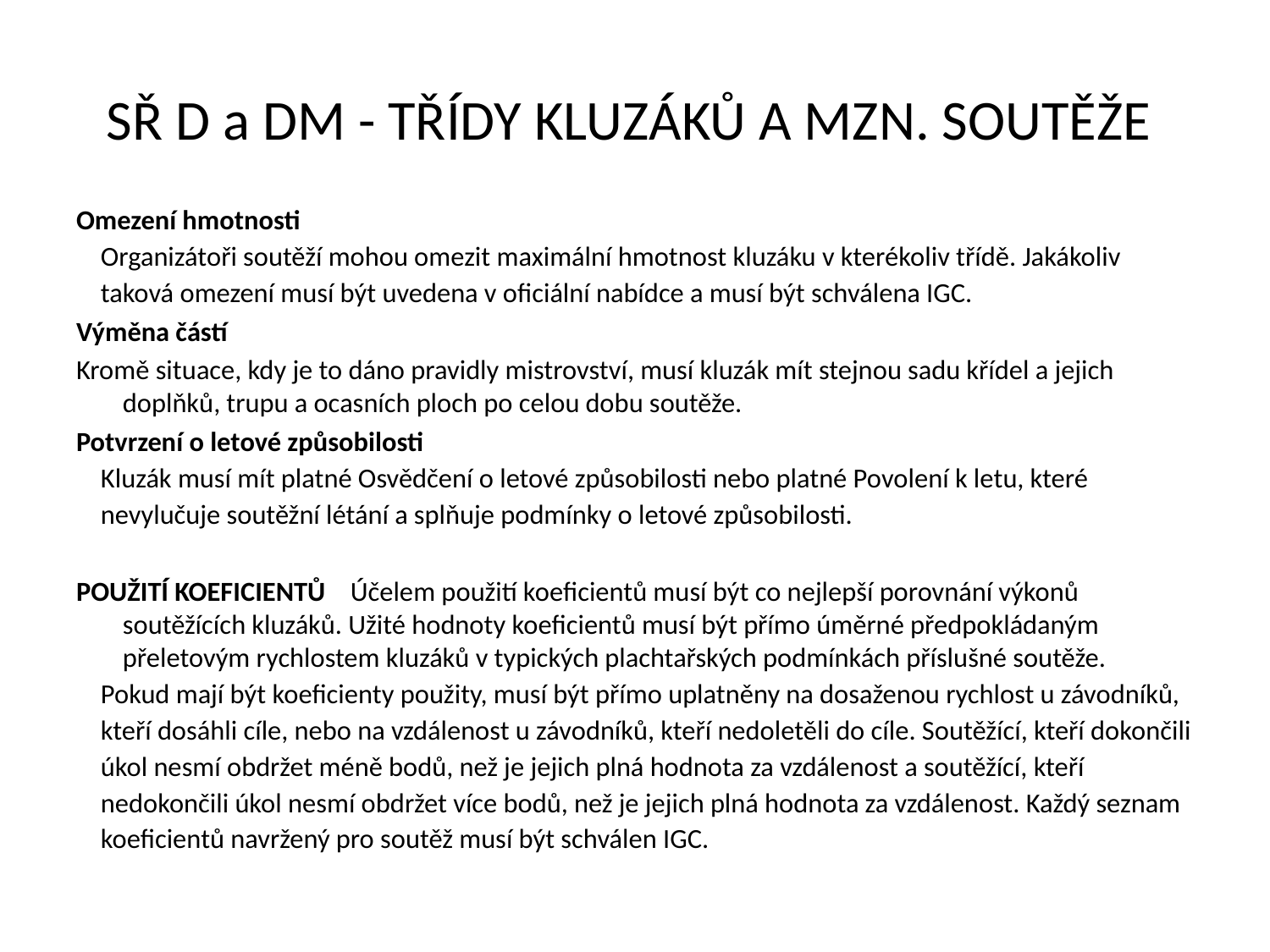

# SŘ D a DM - TŘÍDY KLUZÁKŮ A MZN. SOUTĚŽE
Omezení hmotnosti
Organizátoři soutěží mohou omezit maximální hmotnost kluzáku v kterékoliv třídě. Jakákoliv taková omezení musí být uvedena v oficiální nabídce a musí být schválena IGC.
Výměna částí
Kromě situace, kdy je to dáno pravidly mistrovství, musí kluzák mít stejnou sadu křídel a jejich doplňků, trupu a ocasních ploch po celou dobu soutěže.
Potvrzení o letové způsobilosti
Kluzák musí mít platné Osvědčení o letové způsobilosti nebo platné Povolení k letu, které nevylučuje soutěžní létání a splňuje podmínky o letové způsobilosti.

POUŽITÍ KOEFICIENTŮ    Účelem použití koeficientů musí být co nejlepší porovnání výkonů soutěžících kluzáků. Užité hodnoty koeficientů musí být přímo úměrné předpokládaným přeletovým rychlostem kluzáků v typických plachtařských podmínkách příslušné soutěže.
Pokud mají být koeficienty použity, musí být přímo uplatněny na dosaženou rychlost u závodníků, kteří dosáhli cíle, nebo na vzdálenost u závodníků, kteří nedoletěli do cíle. Soutěžící, kteří dokončili úkol nesmí obdržet méně bodů, než je jejich plná hodnota za vzdálenost a soutěžící, kteří nedokončili úkol nesmí obdržet více bodů, než je jejich plná hodnota za vzdálenost. Každý seznam koeficientů navržený pro soutěž musí být schválen IGC.